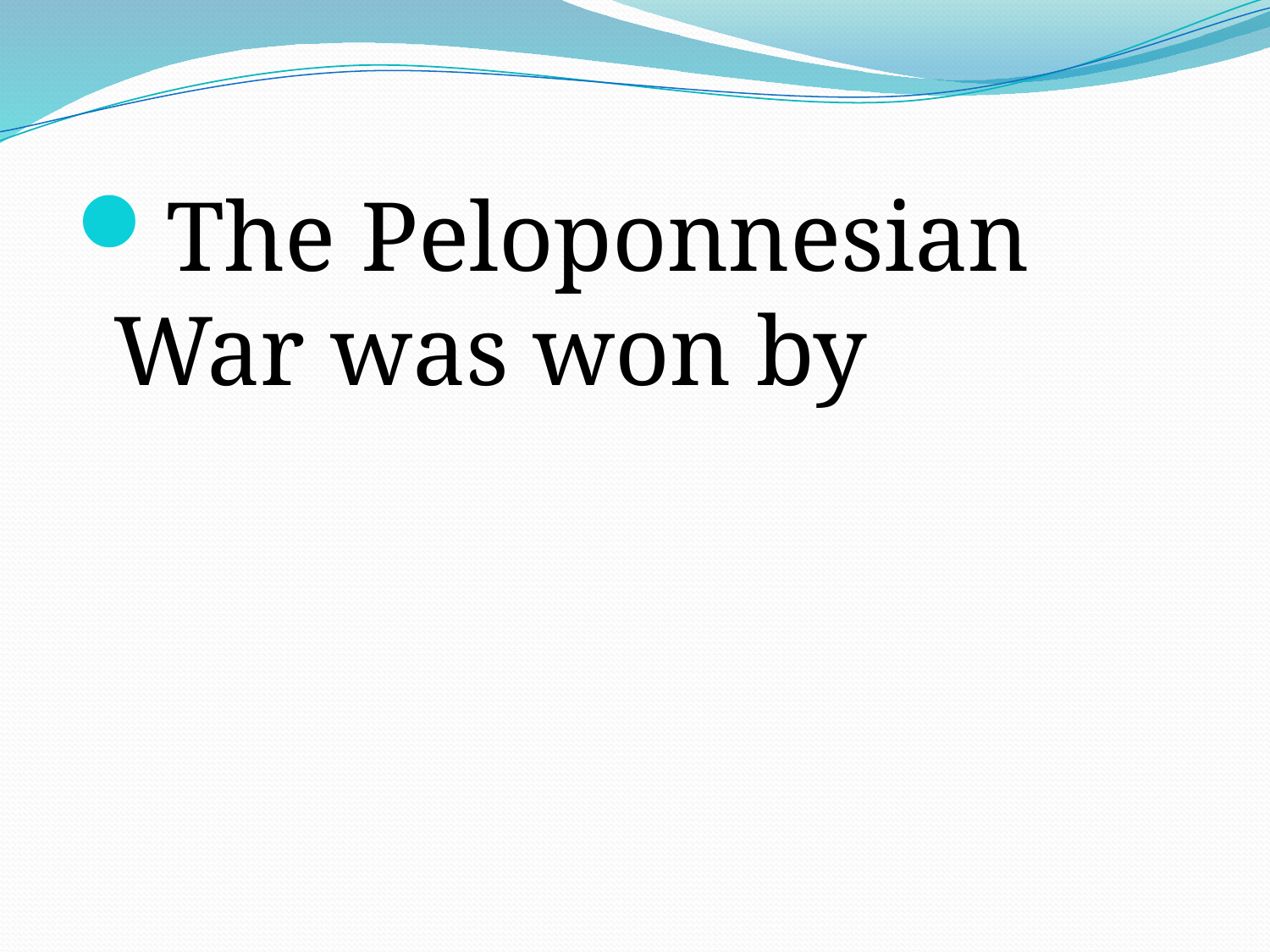

#
The Peloponnesian War was won by